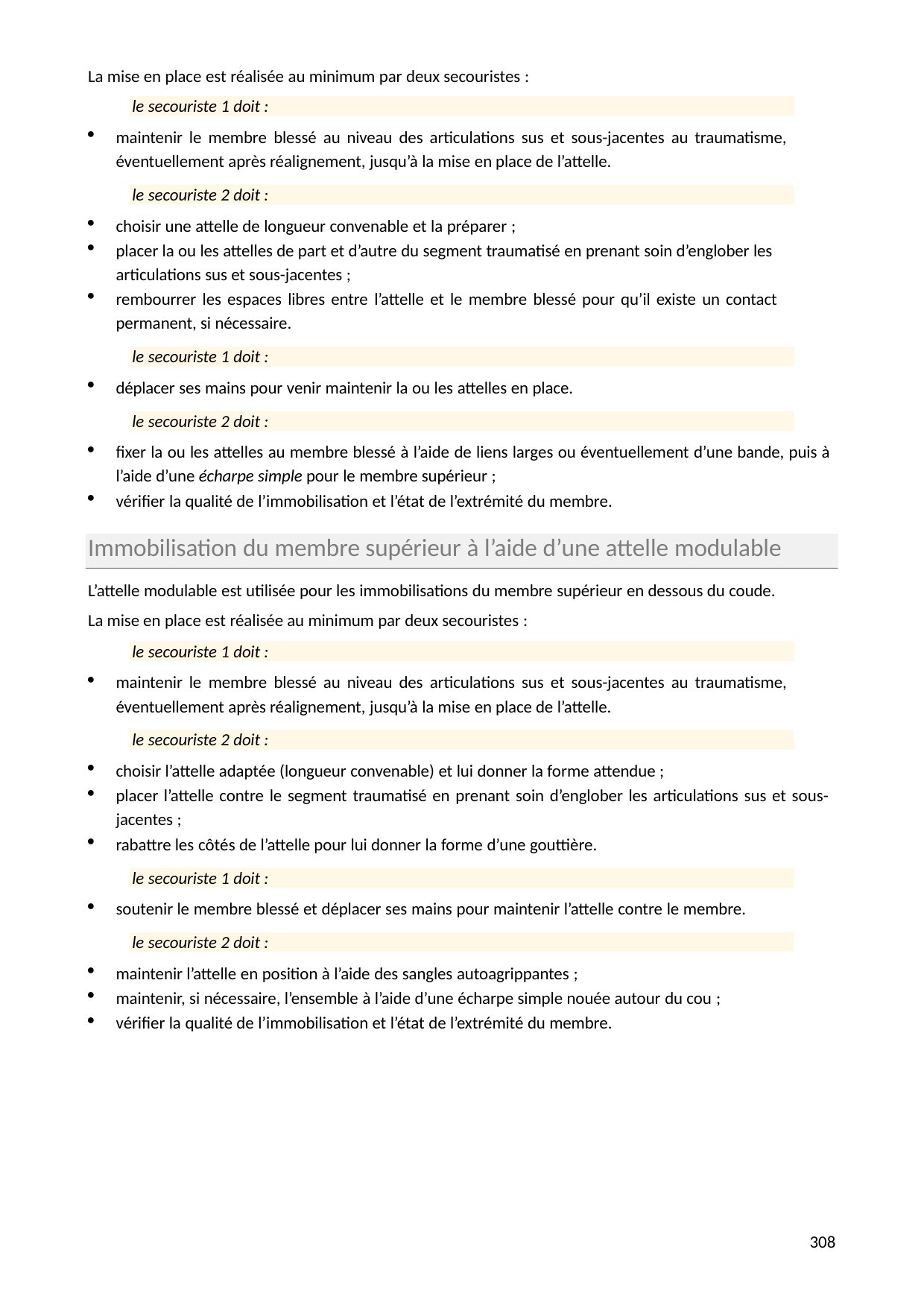

La mise en place est réalisée au minimum par deux secouristes :
le secouriste 1 doit :
maintenir le membre blessé au niveau des articulations sus et sous-jacentes au traumatisme,  éventuellement après réalignement, jusqu’à la mise en place de l’attelle.
le secouriste 2 doit :
choisir une attelle de longueur convenable et la préparer ;
placer la ou les attelles de part et d’autre du segment traumatisé en prenant soin d’englober les  articulations sus et sous-jacentes ;
rembourrer les espaces libres entre l’attelle et le membre blessé pour qu’il existe un contact  permanent, si nécessaire.
le secouriste 1 doit :
déplacer ses mains pour venir maintenir la ou les attelles en place.
le secouriste 2 doit :
fixer la ou les attelles au membre blessé à l’aide de liens larges ou éventuellement d’une bande, puis à  l’aide d’une écharpe simple pour le membre supérieur ;
vérifier la qualité de l’immobilisation et l’état de l’extrémité du membre.

Immobilisation du membre supérieur à l’aide d’une attelle modulable
L’attelle modulable est utilisée pour les immobilisations du membre supérieur en dessous du coude.  La mise en place est réalisée au minimum par deux secouristes :

le secouriste 1 doit :
maintenir le membre blessé au niveau des articulations sus et sous-jacentes au traumatisme,  éventuellement après réalignement, jusqu’à la mise en place de l’attelle.
le secouriste 2 doit :
choisir l’attelle adaptée (longueur convenable) et lui donner la forme attendue ;
placer l’attelle contre le segment traumatisé en prenant soin d’englober les articulations sus et sous-  jacentes ;
rabattre les côtés de l’attelle pour lui donner la forme d’une gouttière.
le secouriste 1 doit :
soutenir le membre blessé et déplacer ses mains pour maintenir l’attelle contre le membre.
le secouriste 2 doit :
maintenir l’attelle en position à l’aide des sangles autoagrippantes ;
maintenir, si nécessaire, l’ensemble à l’aide d’une écharpe simple nouée autour du cou ;
vérifier la qualité de l’immobilisation et l’état de l’extrémité du membre.
308